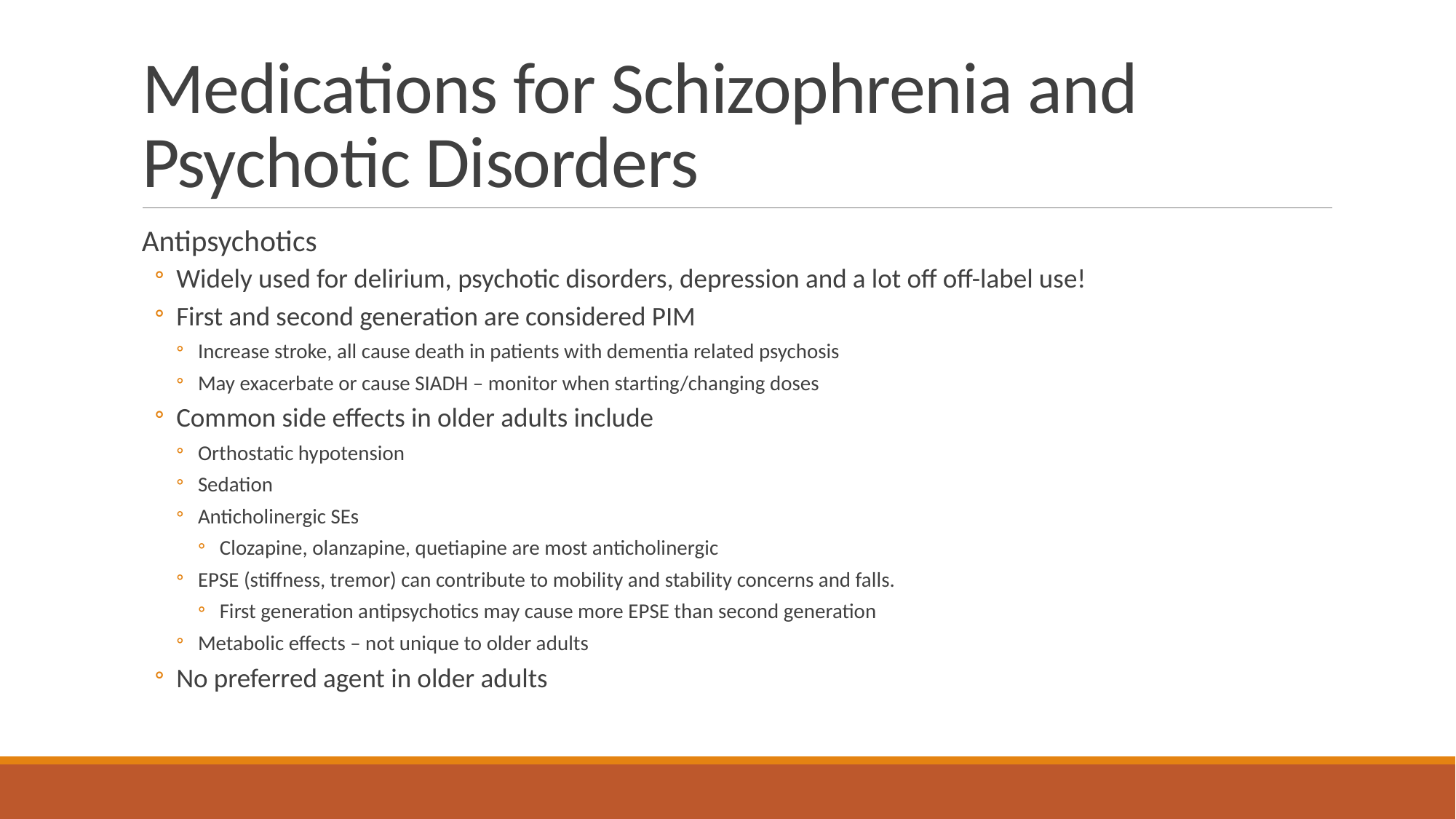

# Medications for Schizophrenia and Psychotic Disorders
Antipsychotics
Widely used for delirium, psychotic disorders, depression and a lot off off-label use!
First and second generation are considered PIM
Increase stroke, all cause death in patients with dementia related psychosis
May exacerbate or cause SIADH – monitor when starting/changing doses
Common side effects in older adults include
Orthostatic hypotension
Sedation
Anticholinergic SEs
Clozapine, olanzapine, quetiapine are most anticholinergic
EPSE (stiffness, tremor) can contribute to mobility and stability concerns and falls.
First generation antipsychotics may cause more EPSE than second generation
Metabolic effects – not unique to older adults
No preferred agent in older adults